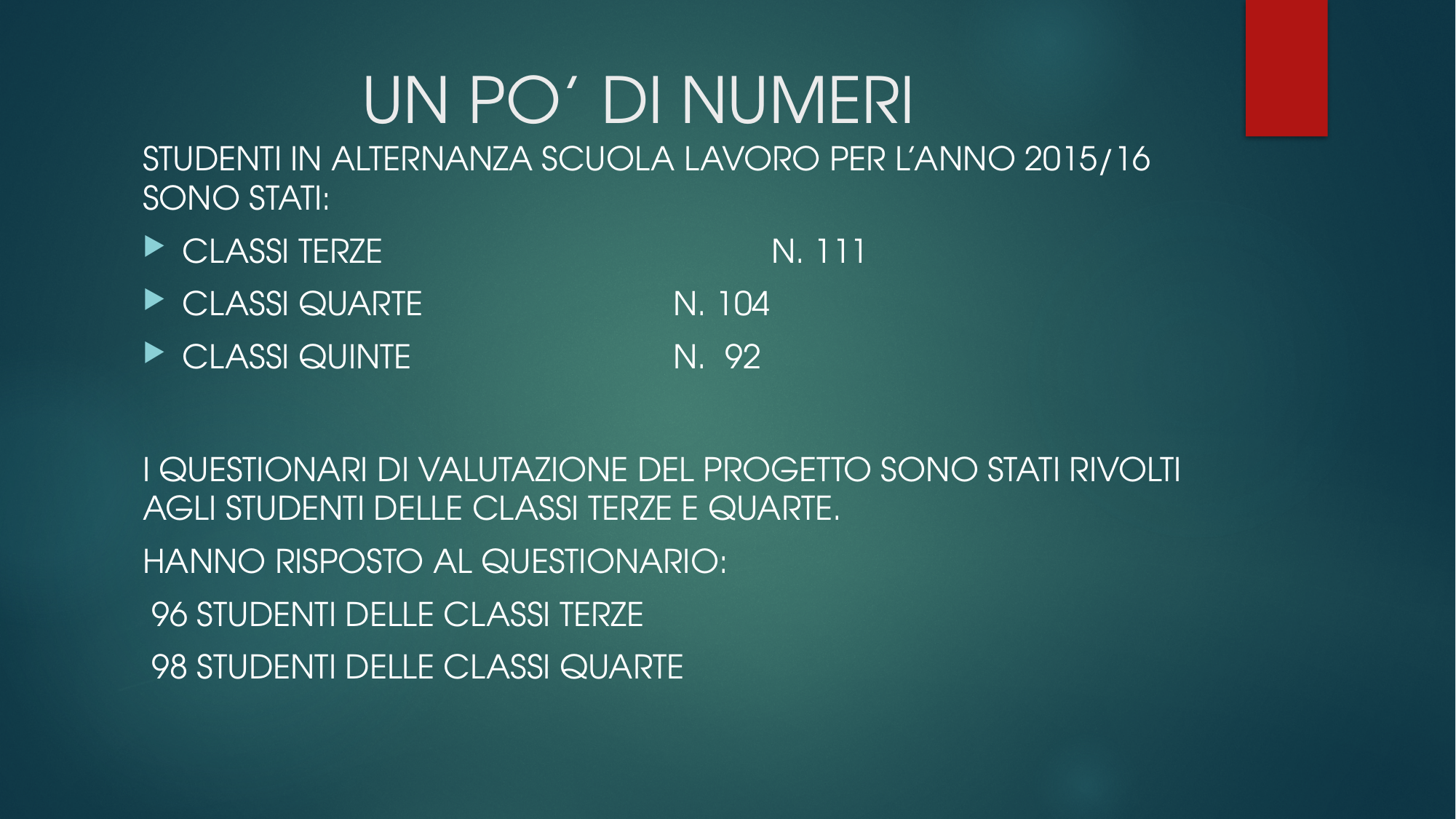

# UN PO’ DI NUMERI
STUDENTI IN ALTERNANZA SCUOLA LAVORO PER L’ANNO 2015/16 SONO STATI:
CLASSI TERZE 				N. 111
CLASSI QUARTE			N. 104
CLASSI QUINTE			N.  92

I QUESTIONARI DI VALUTAZIONE DEL PROGETTO SONO STATI RIVOLTI AGLI STUDENTI DELLE CLASSI TERZE E QUARTE.
HANNO RISPOSTO AL QUESTIONARIO:
 96 STUDENTI DELLE CLASSI TERZE
 98 STUDENTI DELLE CLASSI QUARTE